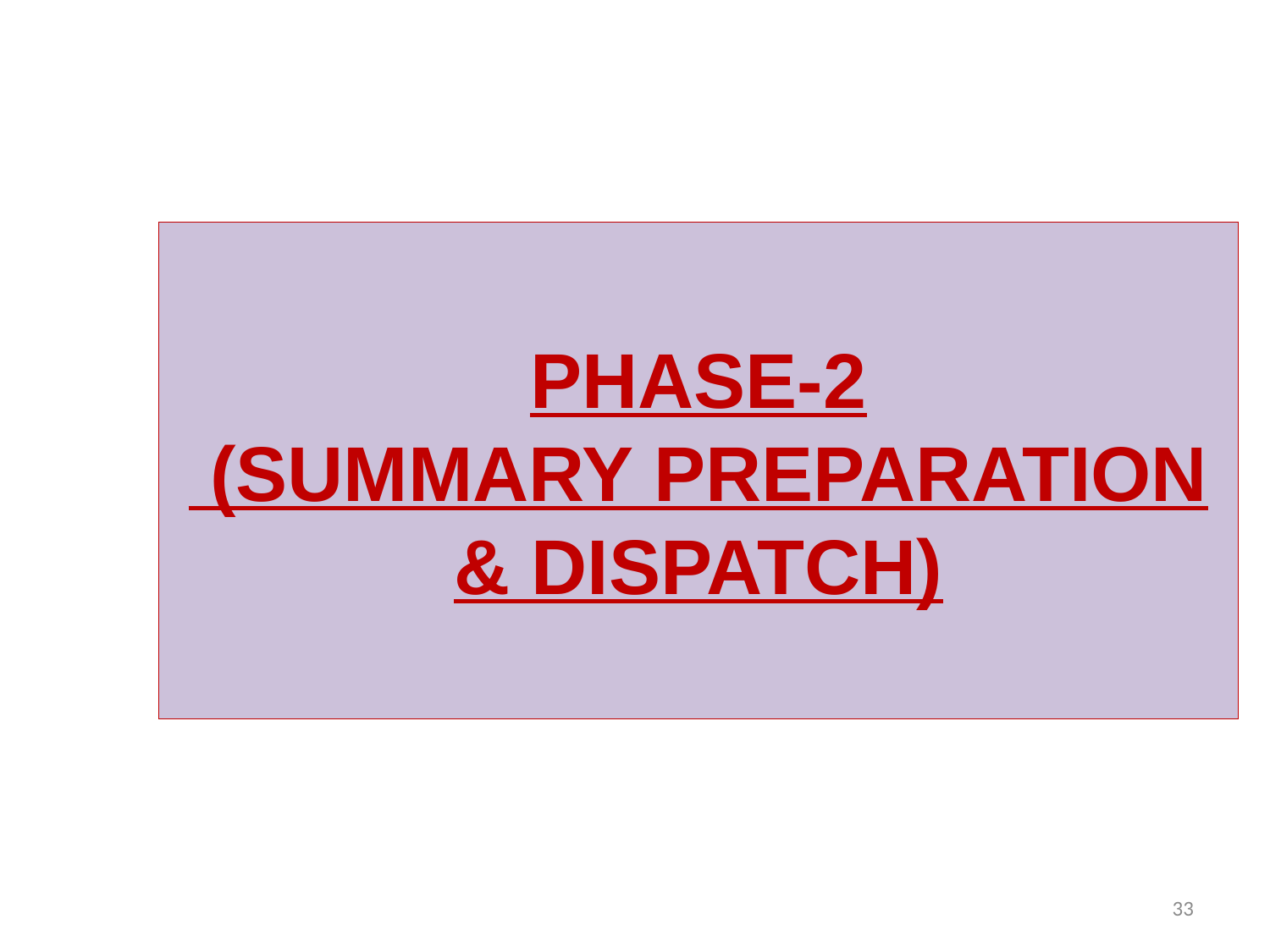

# PHASE-2 (SUMMARY PREPARATION & DISPATCH)
33